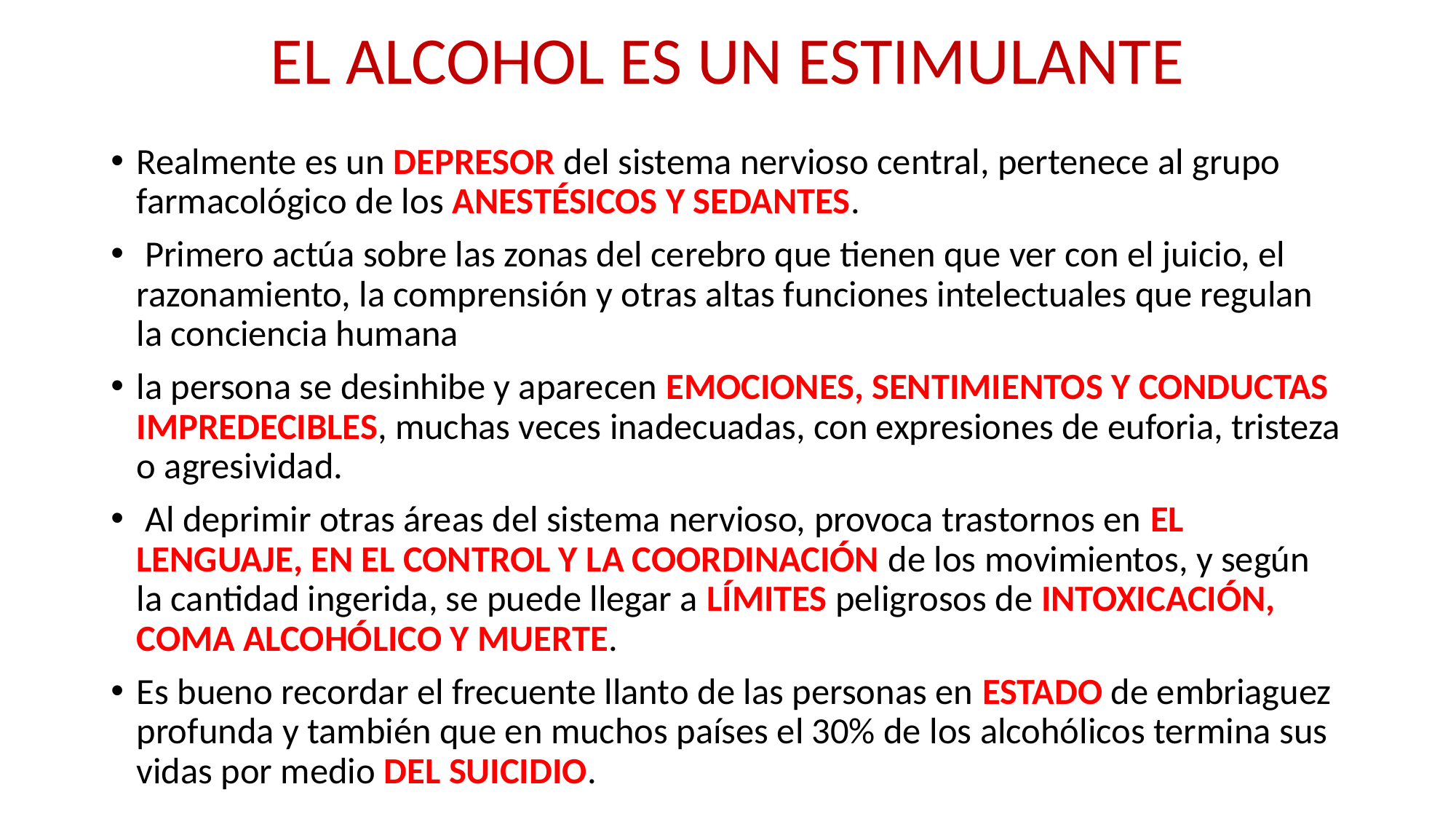

# EL ALCOHOL ES UN ESTIMULANTE
Realmente es un DEPRESOR del sistema nervioso central, pertenece al grupo farmacológico de los ANESTÉSICOS Y SEDANTES.
 Primero actúa sobre las zonas del cerebro que tienen que ver con el juicio, el razonamiento, la comprensión y otras altas funciones intelectuales que regulan la conciencia humana
la persona se desinhibe y aparecen EMOCIONES, SENTIMIENTOS Y CONDUCTAS IMPREDECIBLES, muchas veces inadecuadas, con expresiones de euforia, tristeza o agresividad.
 Al deprimir otras áreas del sistema nervioso, provoca trastornos en EL LENGUAJE, EN EL CONTROL Y LA COORDINACIÓN de los movimientos, y según la cantidad ingerida, se puede llegar a LÍMITES peligrosos de INTOXICACIÓN, COMA ALCOHÓLICO Y MUERTE.
Es bueno recordar el frecuente llanto de las personas en ESTADO de embriaguez profunda y también que en muchos países el 30% de los alcohólicos termina sus vidas por medio DEL SUICIDIO.